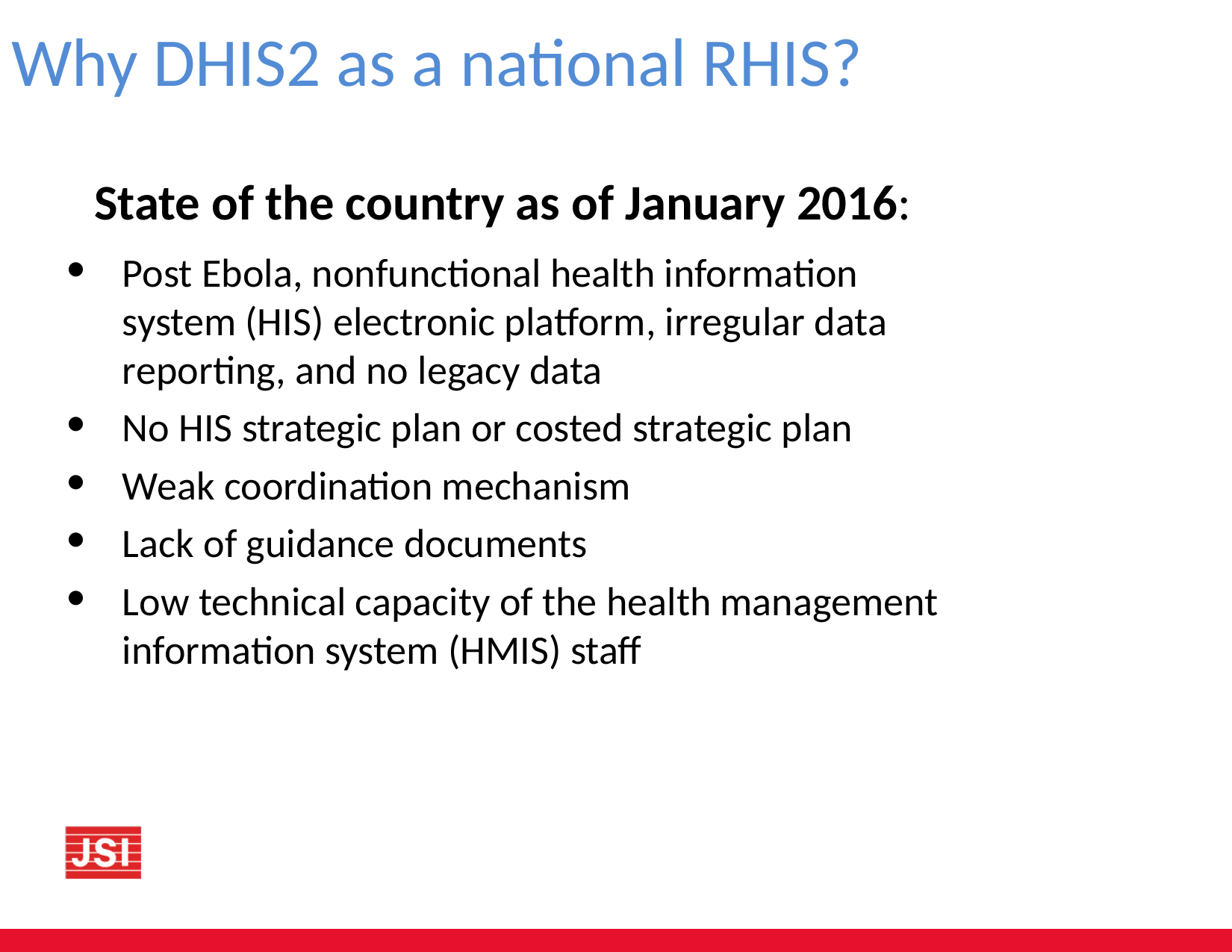

Why DHIS2 as a national RHIS?
State of the country as of January 2016:

Post Ebola, nonfunctional health information system (HIS) electronic platform, irregular data reporting, and no legacy data
No HIS strategic plan or costed strategic plan
Weak coordination mechanism
Lack of guidance documents
Low technical capacity of the health management information system (HMIS) staff